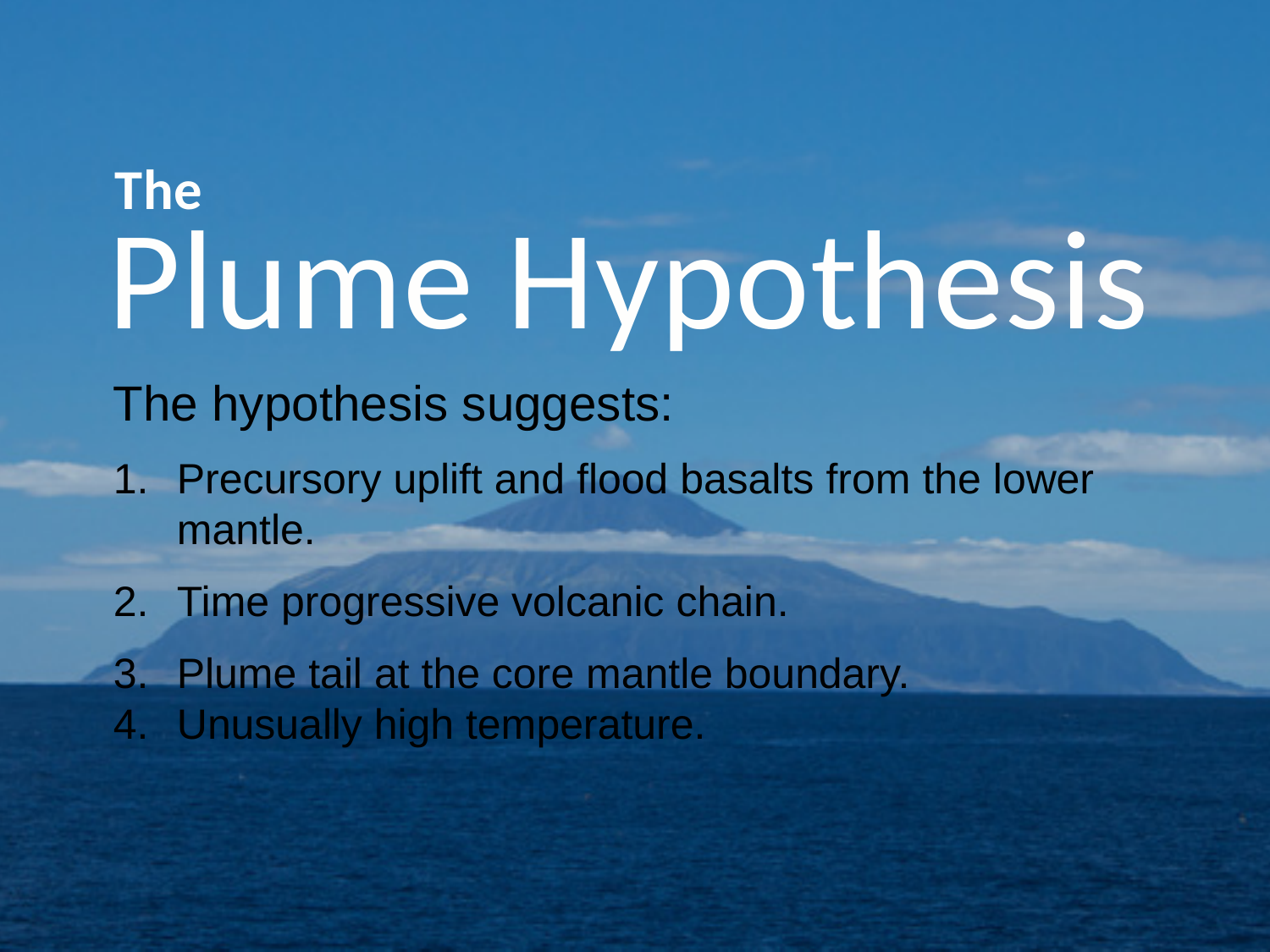

The
# Plume Hypothesis
The hypothesis suggests:
Precursory uplift and flood basalts from the lower mantle.
Time progressive volcanic chain.
Plume tail at the core mantle boundary.
Unusually high temperature.